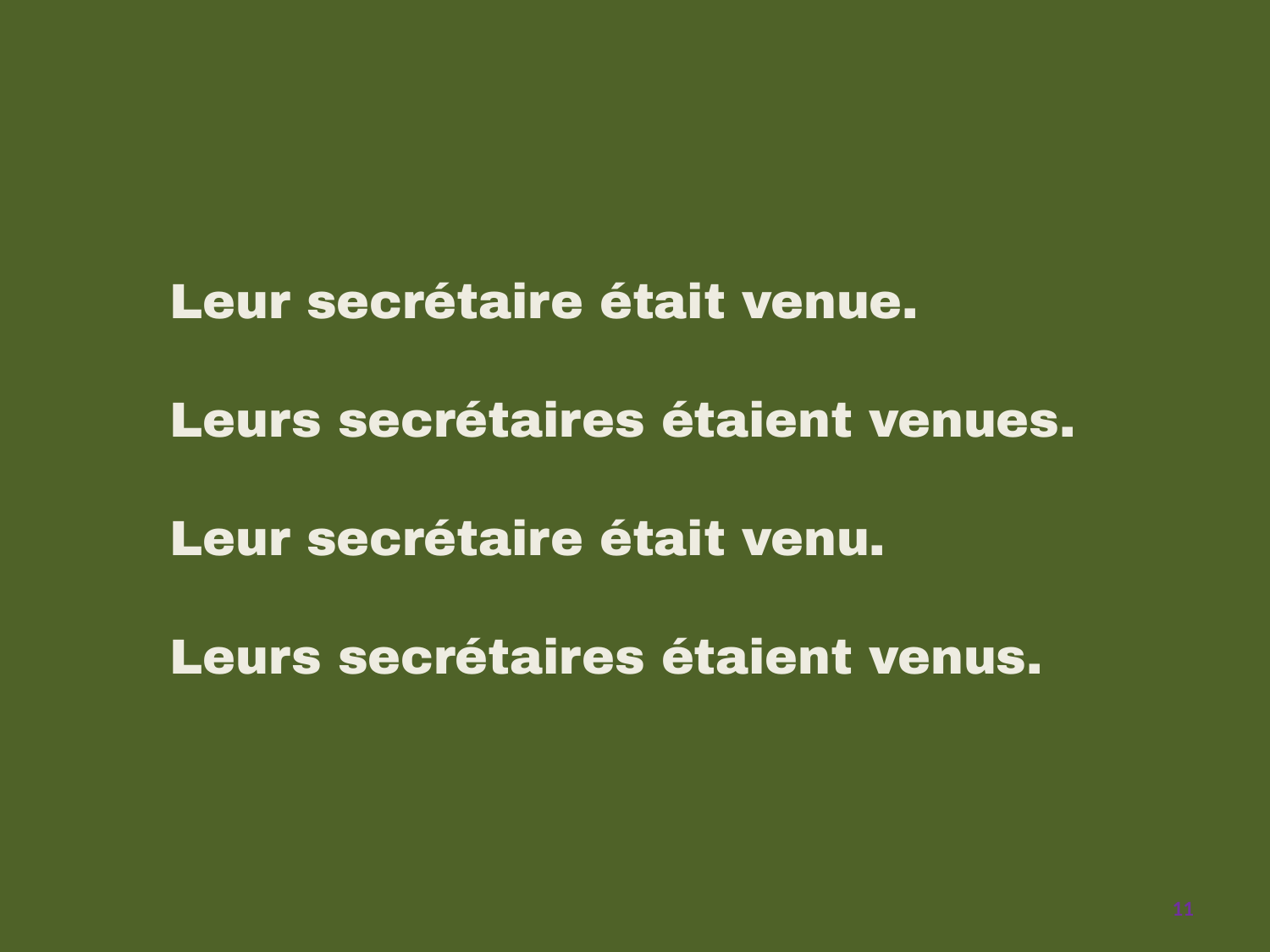

#

Leur secrétaire était venue.

Leurs secrétaires étaient venues.

Leur secrétaire était venu.

Leurs secrétaires étaient venus.

11